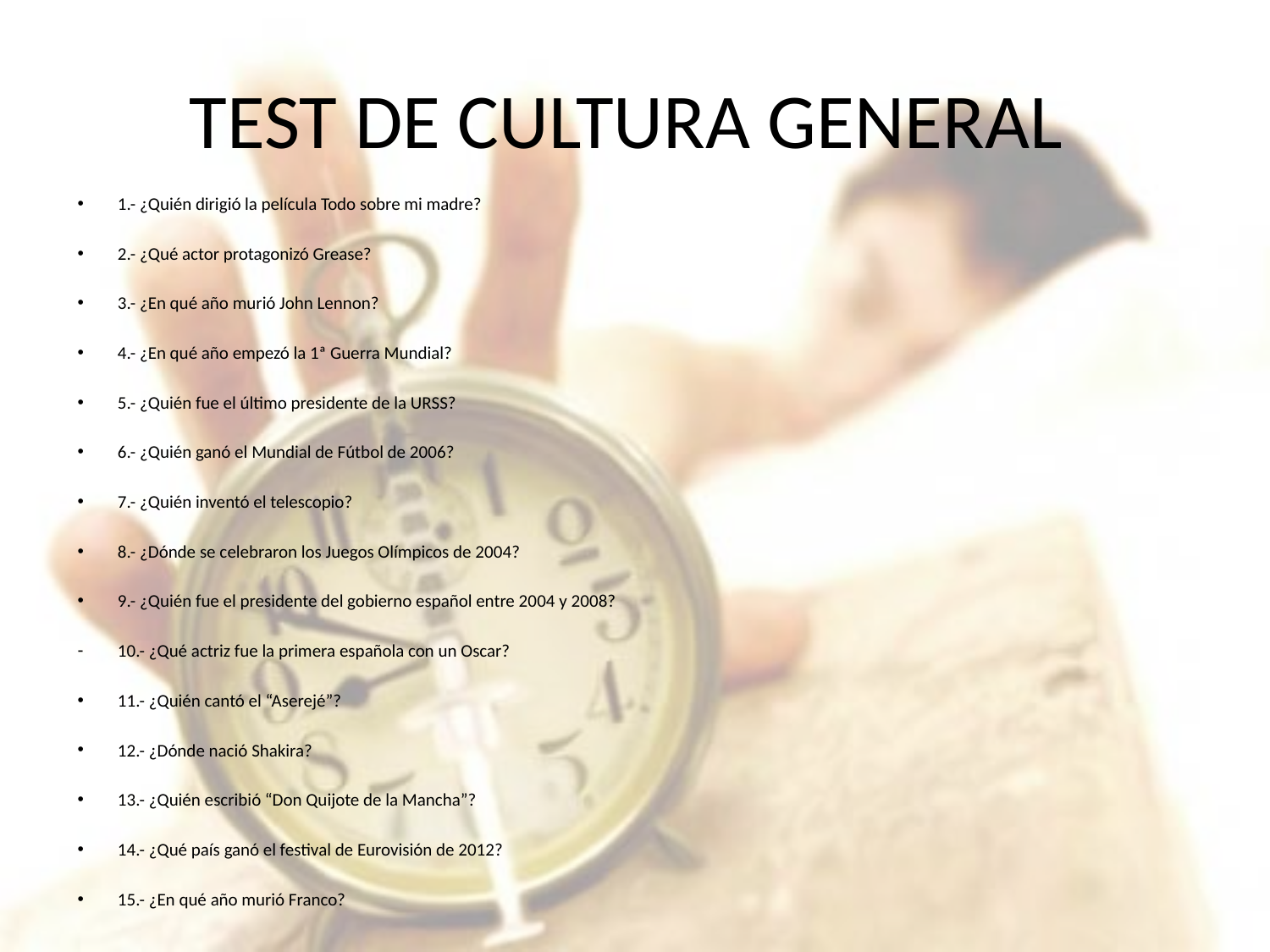

# TEST DE CULTURA GENERAL
1.- ¿Quién dirigió la película Todo sobre mi madre?

2.- ¿Qué actor protagonizó Grease?

3.- ¿En qué año murió John Lennon?

4.- ¿En qué año empezó la 1ª Guerra Mundial?

5.- ¿Quién fue el último presidente de la URSS?

6.- ¿Quién ganó el Mundial de Fútbol de 2006?

7.- ¿Quién inventó el telescopio?

8.- ¿Dónde se celebraron los Juegos Olímpicos de 2004?

9.- ¿Quién fue el presidente del gobierno español entre 2004 y 2008?

10.- ¿Qué actriz fue la primera española con un Oscar?

11.- ¿Quién cantó el “Aserejé”?

12.- ¿Dónde nació Shakira?

13.- ¿Quién escribió “Don Quijote de la Mancha”?

14.- ¿Qué país ganó el festival de Eurovisión de 2012?

15.- ¿En qué año murió Franco?